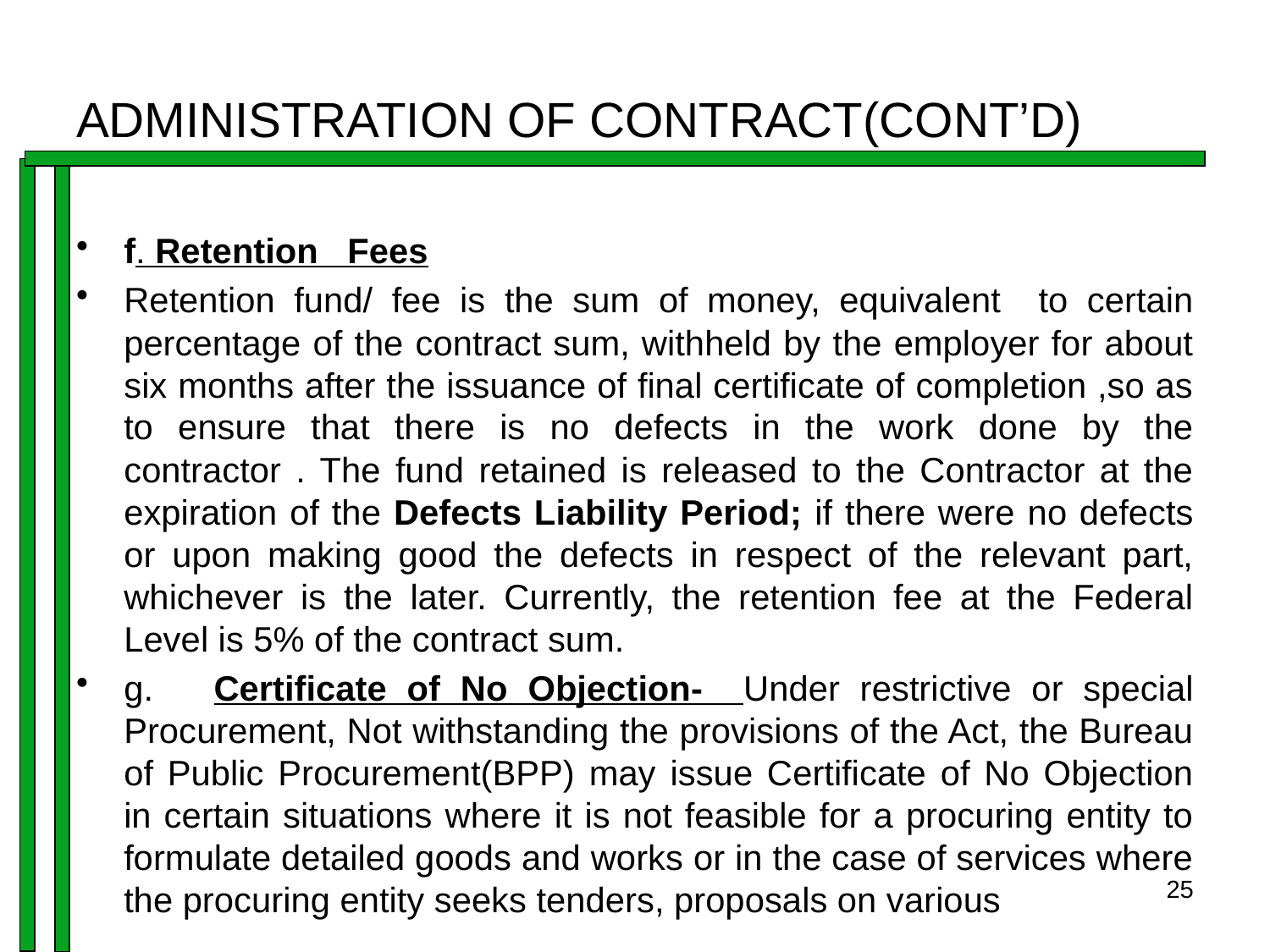

# ADMINISTRATION OF CONTRACT(CONT’D)
f. Retention   Fees
Retention fund/ fee is the sum of money, equivalent  to certain percentage of the contract sum, withheld by the employer for about six months after the issuance of final certificate of completion ,so as to ensure that there is no defects in the work done by the contractor . The fund retained is released to the Contractor at the expiration of the Defects Liability Period; if there were no defects or upon making good the defects in respect of the relevant part, whichever is the later. Currently, the retention fee at the Federal Level is 5% of the contract sum.
g.   Certificate of No Objection-  Under restrictive or special Procurement, Not withstanding the provisions of the Act, the Bureau of Public Procurement(BPP) may issue Certificate of No Objection in certain situations where it is not feasible for a procuring entity to formulate detailed goods and works or in the case of services where the procuring entity seeks tenders, proposals on various
25